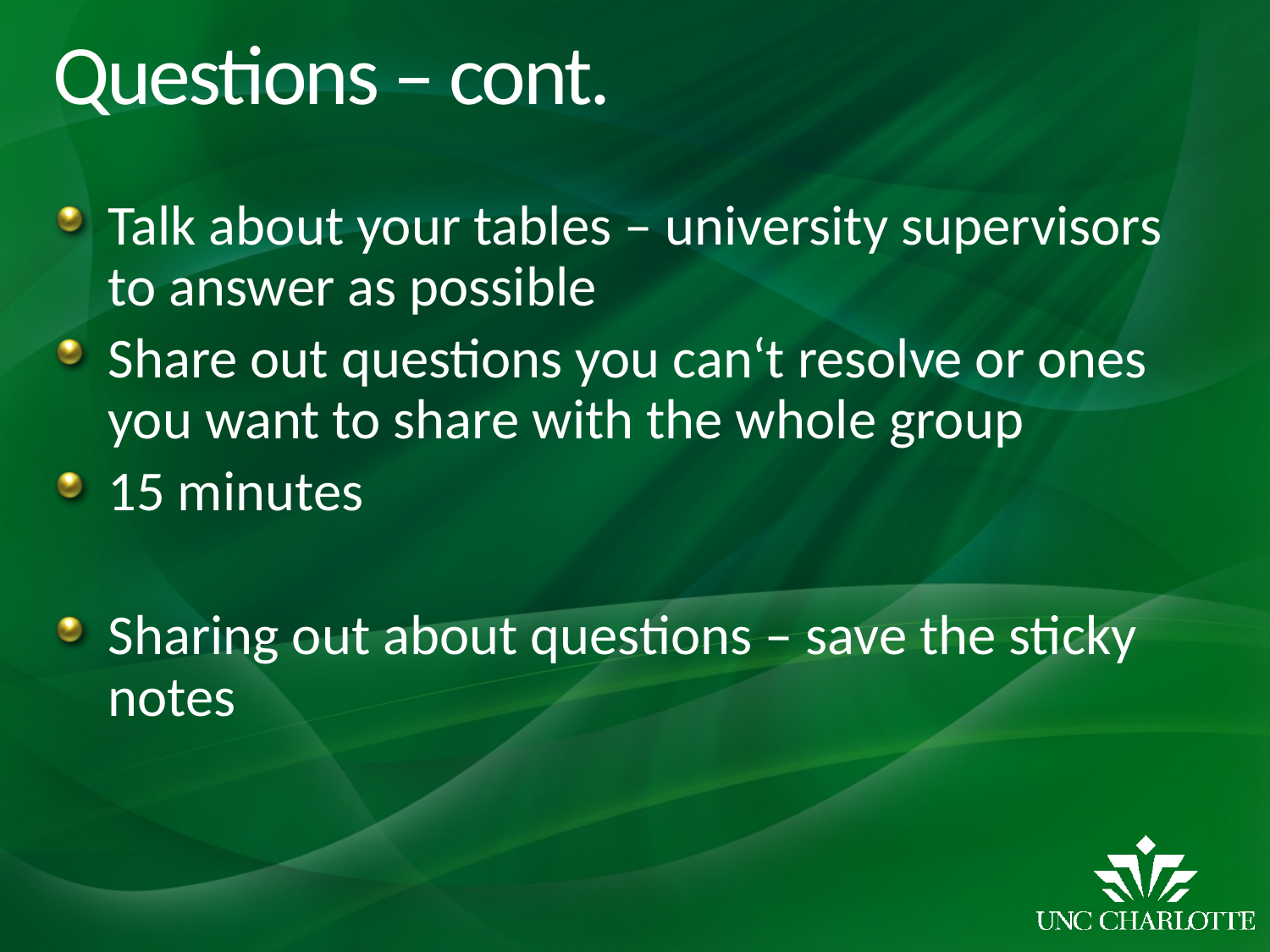

# Questions – cont.
Talk about your tables – university supervisors to answer as possible
Share out questions you can‘t resolve or ones you want to share with the whole group
15 minutes

Sharing out about questions – save the sticky notes